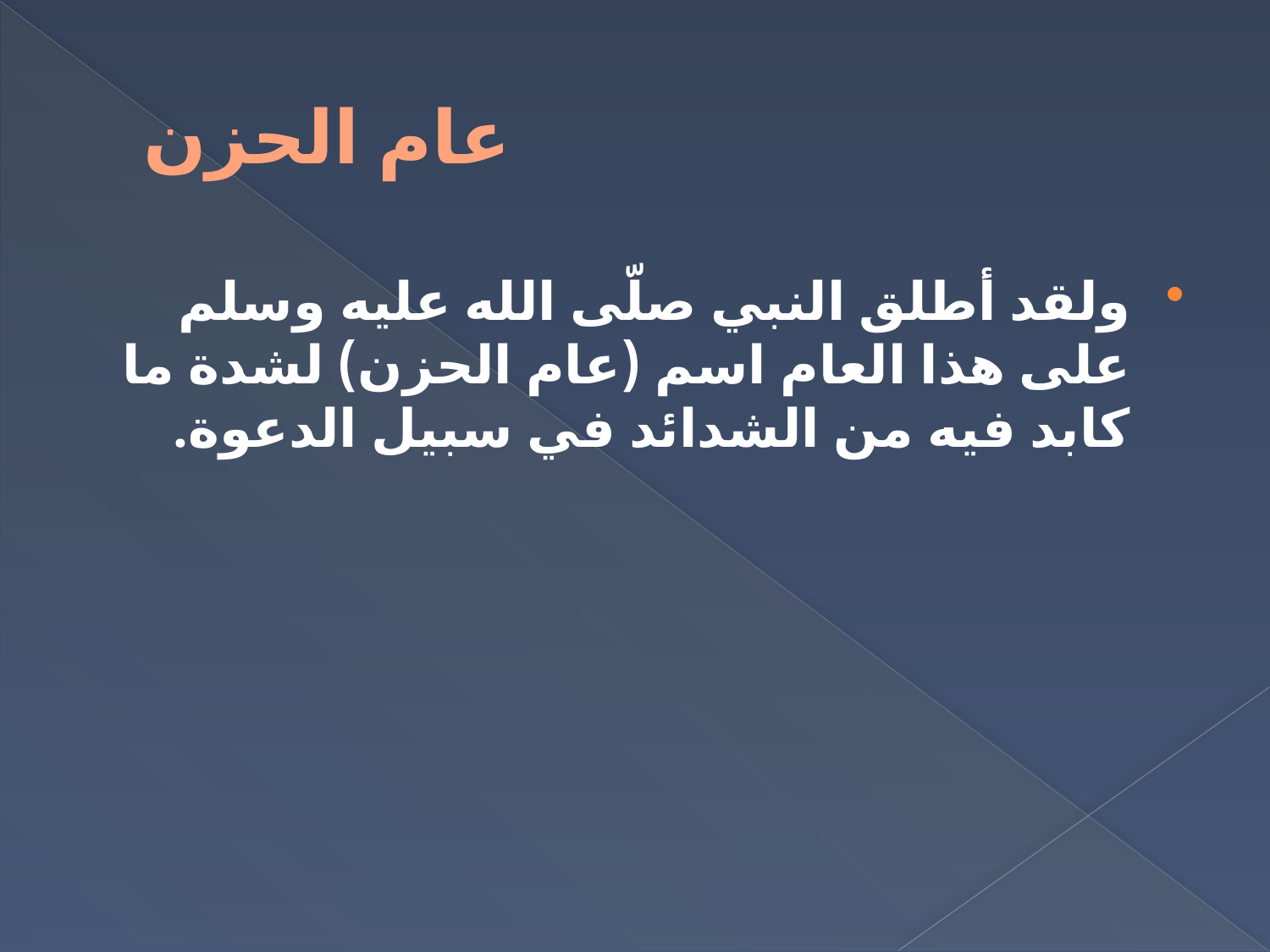

# عام الحزن
ولقد أطلق النبي صلّى الله عليه وسلم على هذا العام اسم (عام الحزن) لشدة ما كابد فيه من الشدائد في سبيل الدعوة.